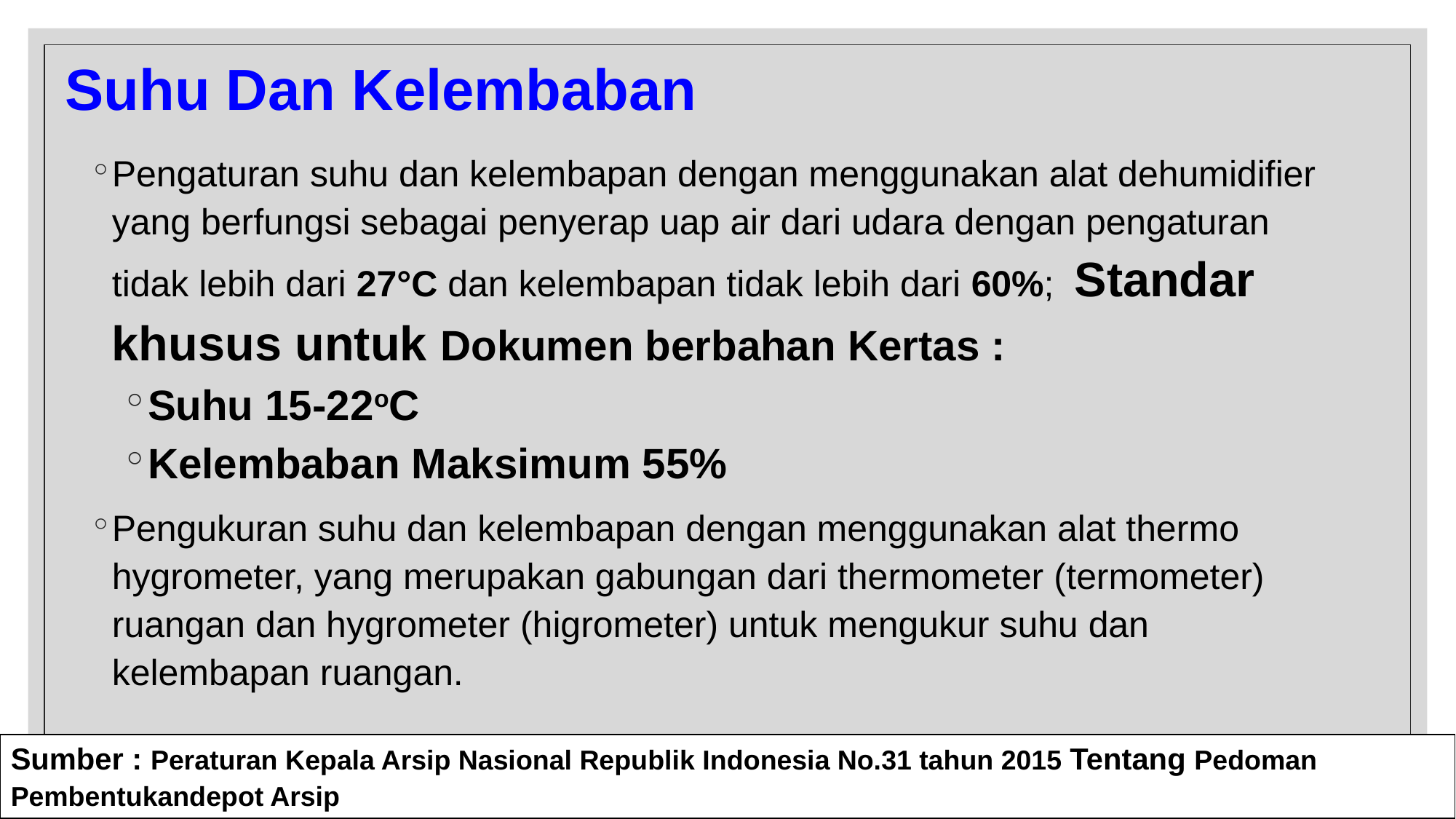

# Suhu Dan Kelembaban
Pengaturan suhu dan kelembapan dengan menggunakan alat dehumidifier yang berfungsi sebagai penyerap uap air dari udara dengan pengaturan tidak lebih dari 27°C dan kelembapan tidak lebih dari 60%;  Standar khusus untuk Dokumen berbahan Kertas :
Suhu 15-22oC
Kelembaban Maksimum 55%
Pengukuran suhu dan kelembapan dengan menggunakan alat thermo hygrometer, yang merupakan gabungan dari thermometer (termometer) ruangan dan hygrometer (higrometer) untuk mengukur suhu dan kelembapan ruangan.
Sumber : Peraturan Kepala Arsip Nasional Republik Indonesia No.31 tahun 2015 Tentang Pedoman Pembentukandepot Arsip